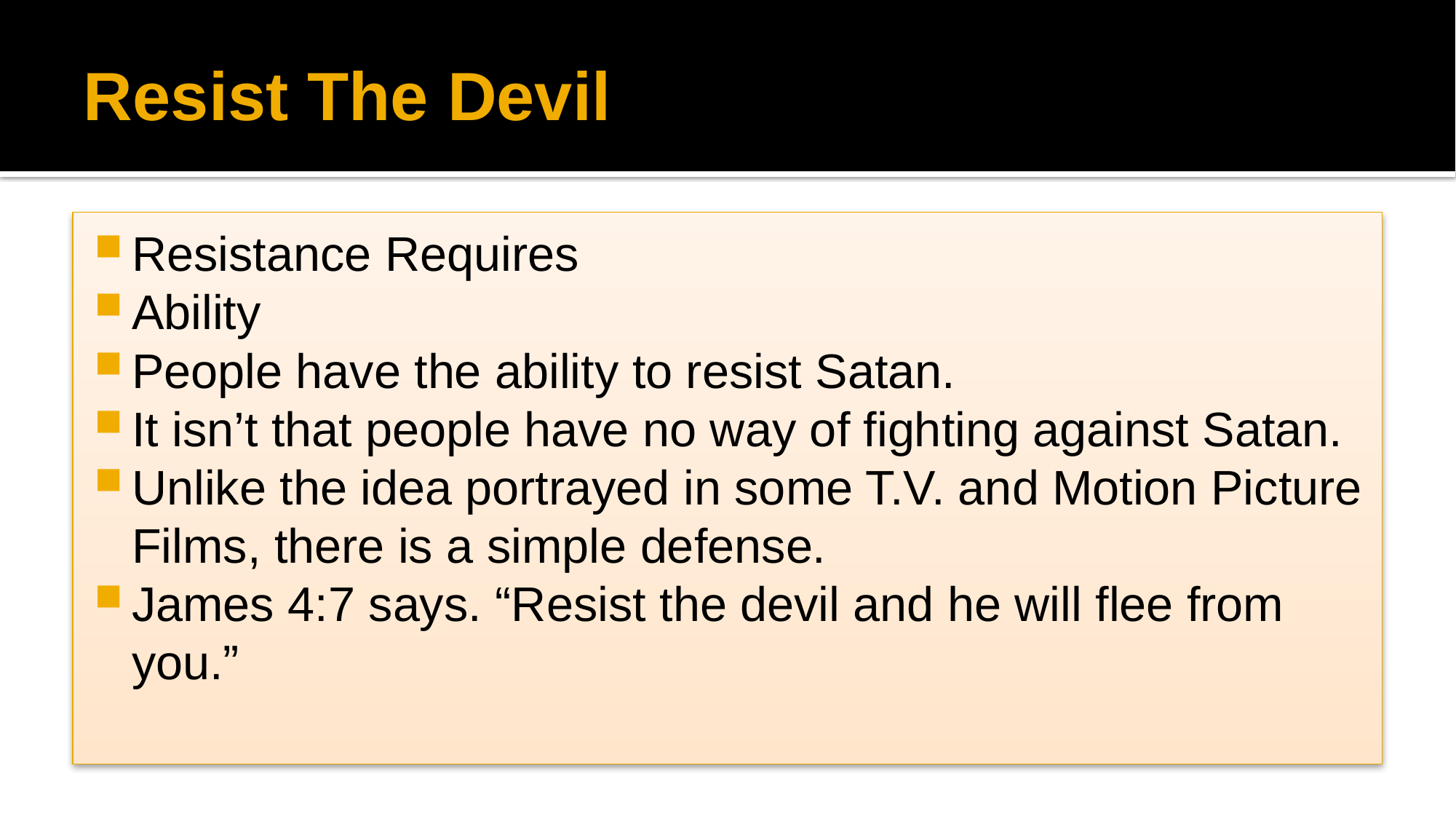

# Resist The Devil
Resistance Requires
Ability
People have the ability to resist Satan.
It isn’t that people have no way of fighting against Satan.
Unlike the idea portrayed in some T.V. and Motion Picture Films, there is a simple defense.
James 4:7 says. “Resist the devil and he will flee from you.”